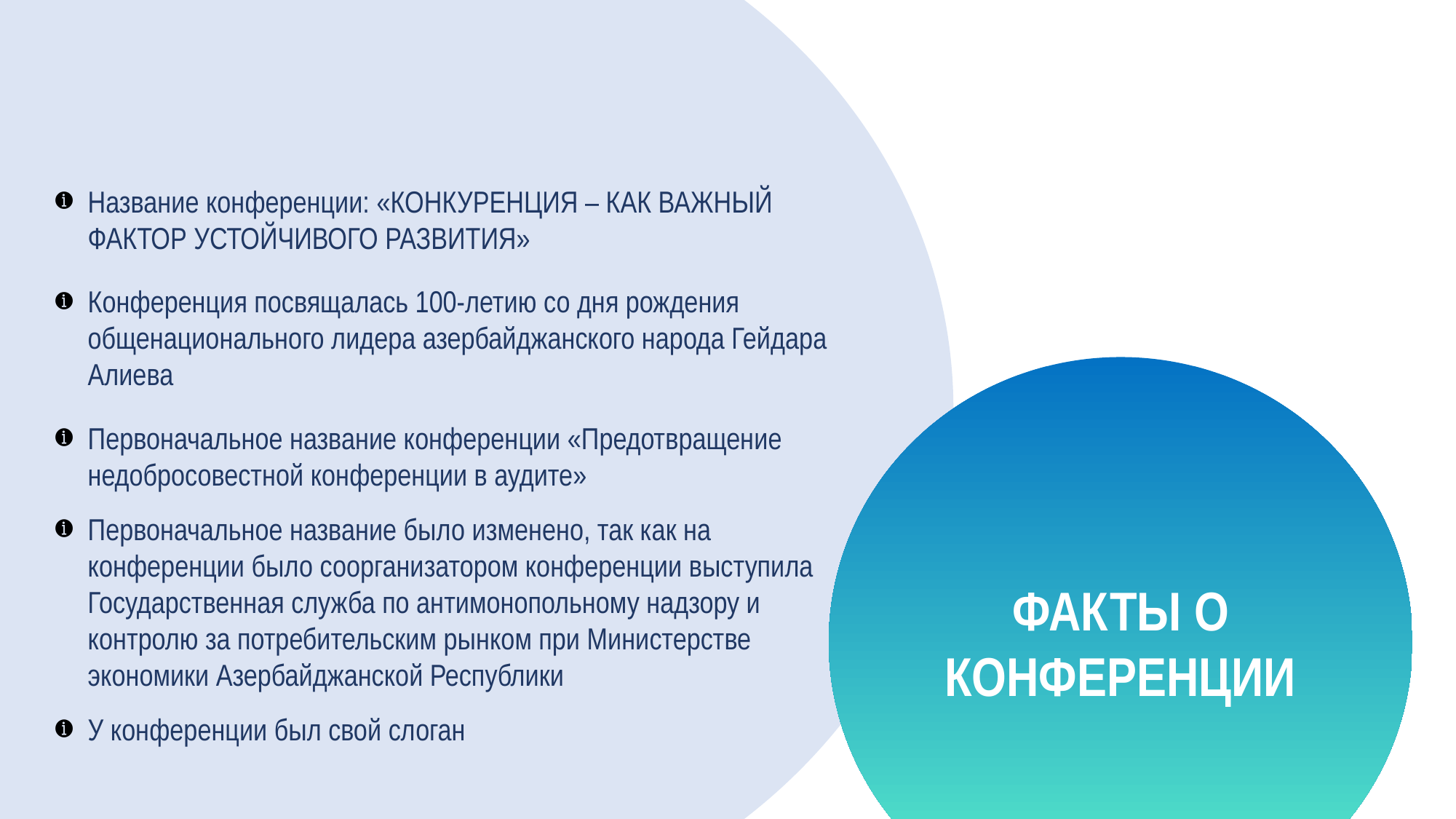

Название конференции: «КОНКУРЕНЦИЯ – КАК ВАЖНЫЙ ФАКТОР УСТОЙЧИВОГО РАЗВИТИЯ»
Конференция посвящалась 100-летию со дня рождения общенационального лидера азербайджанского народа Гейдара Алиева
Первоначальное название конференции «Предотвращение недобросовестной конференции в аудите»
Первоначальное название было изменено, так как на конференции было соорганизатором конференции выступила Государственная служба по антимонопольному надзору и контролю за потребительским рынком при Министерстве экономики Азербайджанской Республики
У конференции был свой слоган
ФАКТЫ О КОНФЕРЕНЦИИ